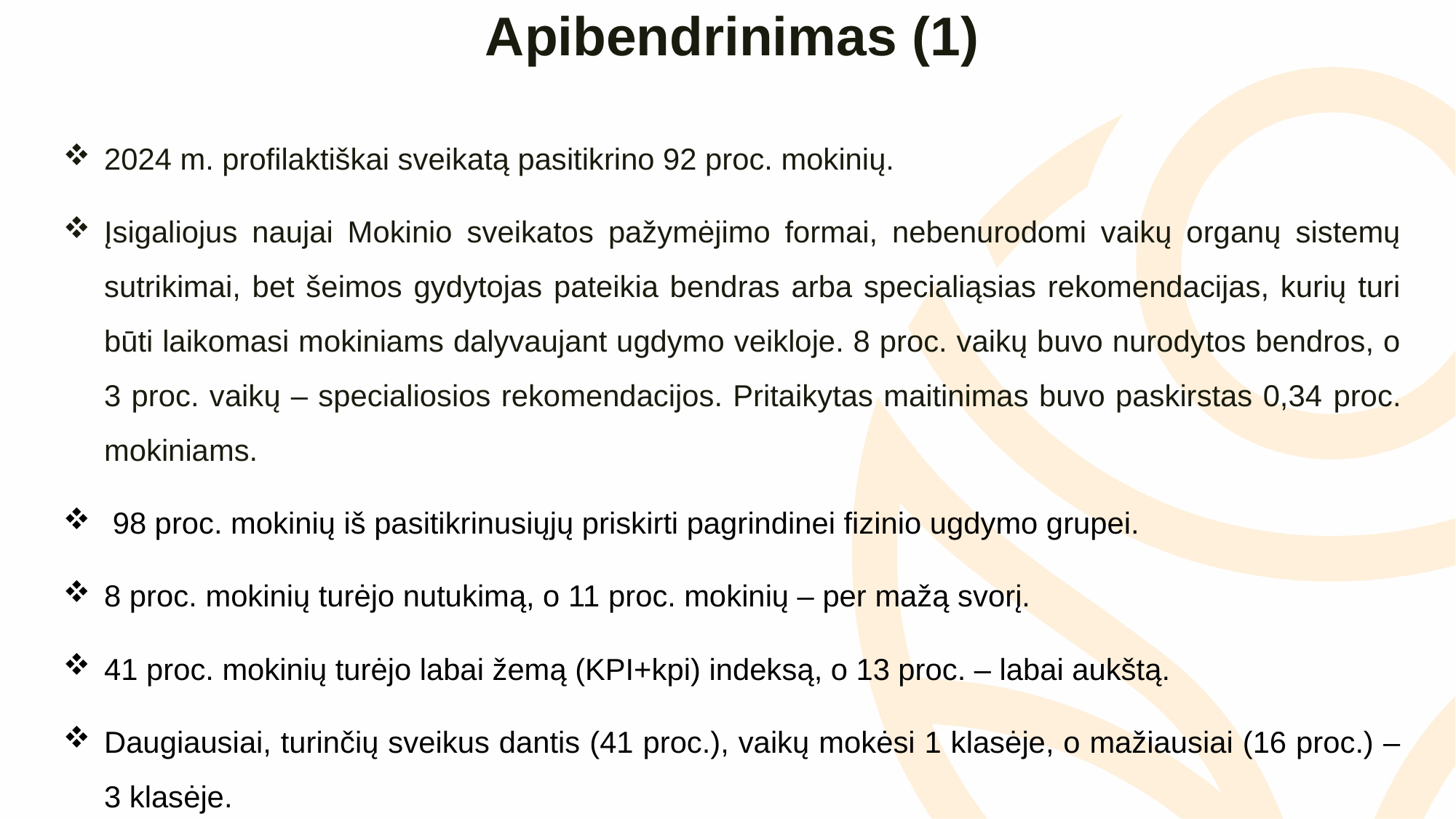

Apibendrinimas (1)
2024 m. profilaktiškai sveikatą pasitikrino 92 proc. mokinių.
Įsigaliojus naujai Mokinio sveikatos pažymėjimo formai, nebenurodomi vaikų organų sistemų sutrikimai, bet šeimos gydytojas pateikia bendras arba specialiąsias rekomendacijas, kurių turi būti laikomasi mokiniams dalyvaujant ugdymo veikloje. 8 proc. vaikų buvo nurodytos bendros, o 3 proc. vaikų – specialiosios rekomendacijos. Pritaikytas maitinimas buvo paskirstas 0,34 proc. mokiniams.
 98 proc. mokinių iš pasitikrinusiųjų priskirti pagrindinei fizinio ugdymo grupei.
8 proc. mokinių turėjo nutukimą, o 11 proc. mokinių – per mažą svorį.
41 proc. mokinių turėjo labai žemą (KPI+kpi) indeksą, o 13 proc. – labai aukštą.
Daugiausiai, turinčių sveikus dantis (41 proc.), vaikų mokėsi 1 klasėje, o mažiausiai (16 proc.) – 3 klasėje.